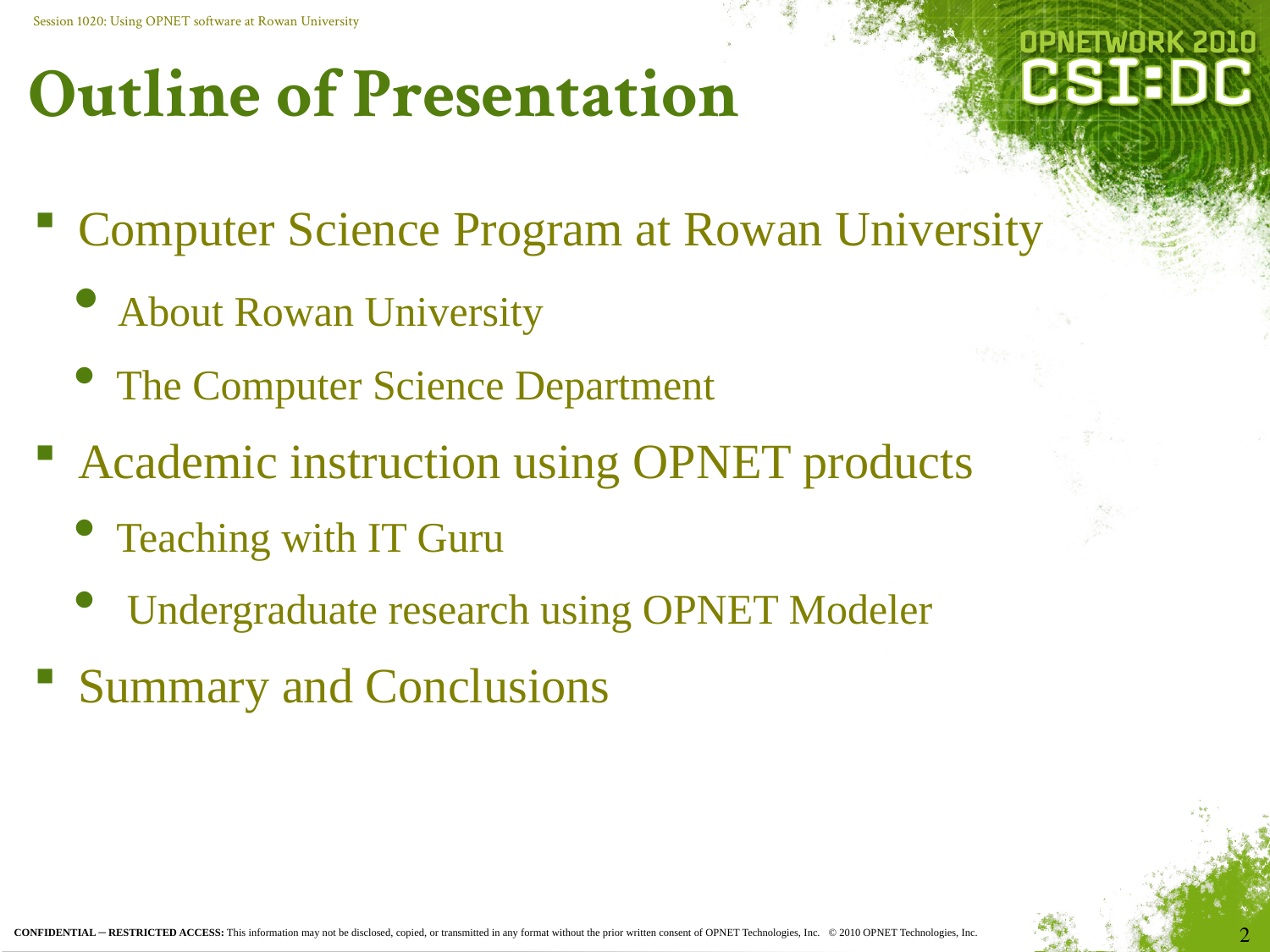

# Outline of Presentation
 Computer Science Program at Rowan University
 About Rowan University
 The Computer Science Department
 Academic instruction using OPNET products
 Teaching with IT Guru
  Undergraduate research using OPNET Modeler
 Summary and Conclusions